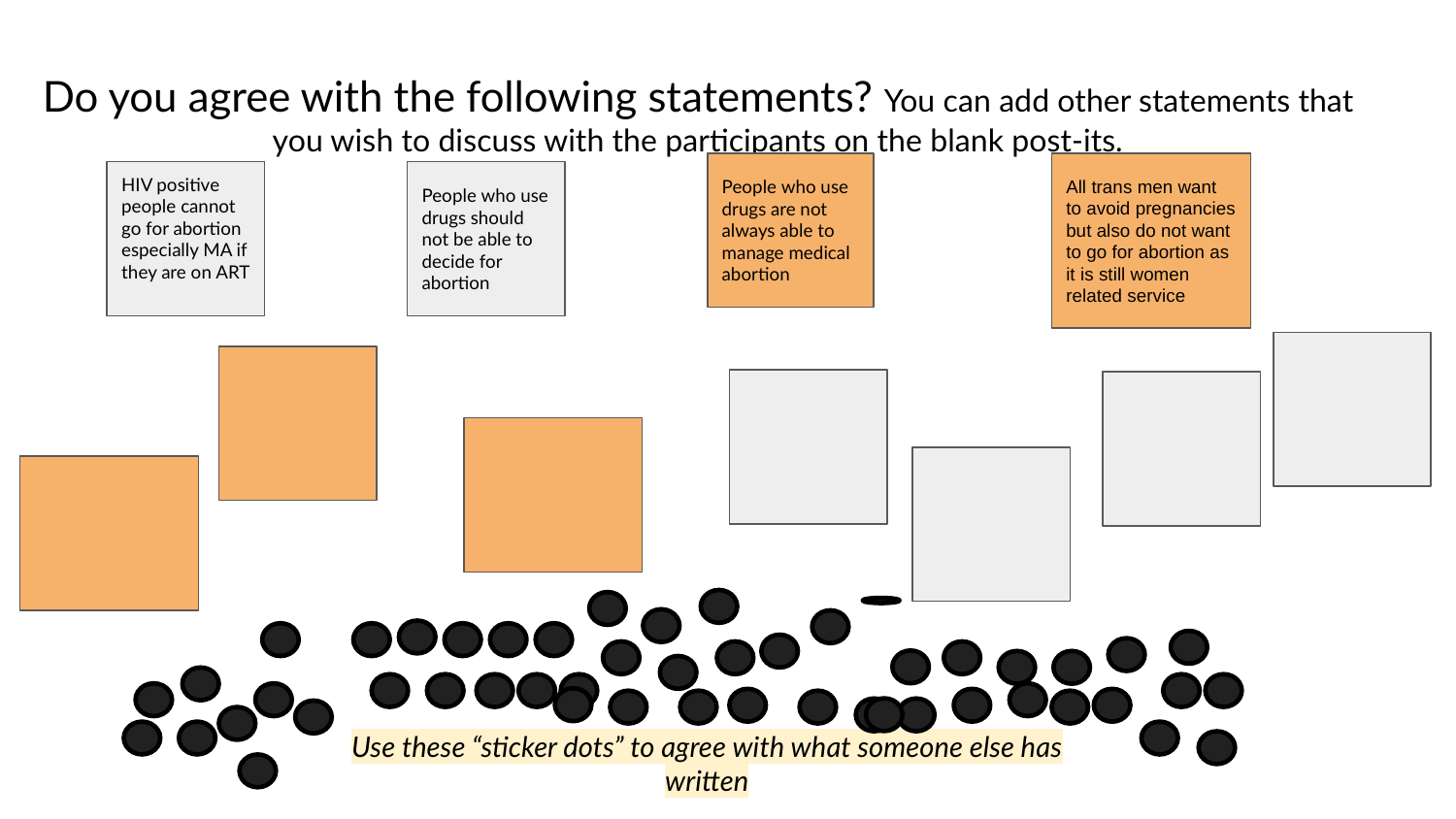

Do you agree with the following statements? You can add other statements that you wish to discuss with the participants on the blank post-its.

People who use drugs are not always able to manage medical abortion
All trans men want to avoid pregnancies but also do not want to go for abortion as it is still women related service
HIV positive people cannot go for abortion especially MA if they are on ART

People who use drugs should not be able to decide for abortion

Use these “sticker dots” to agree with what someone else has written